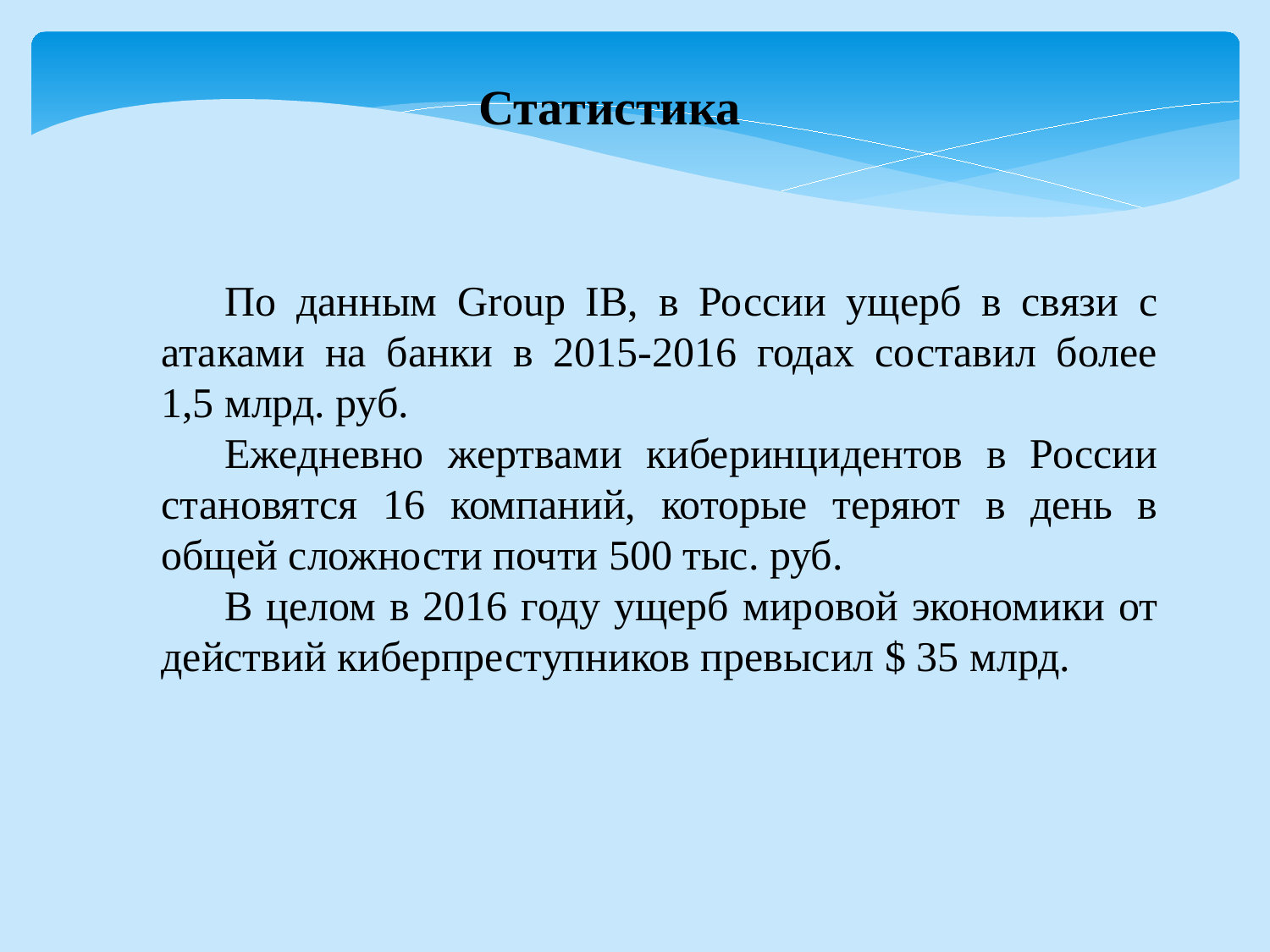

Статистика
По данным Group IB, в России ущерб в связи с атаками на банки в 2015-2016 годах составил более 1,5 млрд. руб.
Ежедневно жертвами киберинцидентов в России становятся 16 компаний, которые теряют в день в общей сложности почти 500 тыс. руб.
В целом в 2016 году ущерб мировой экономики от действий киберпреступников превысил $ 35 млрд.